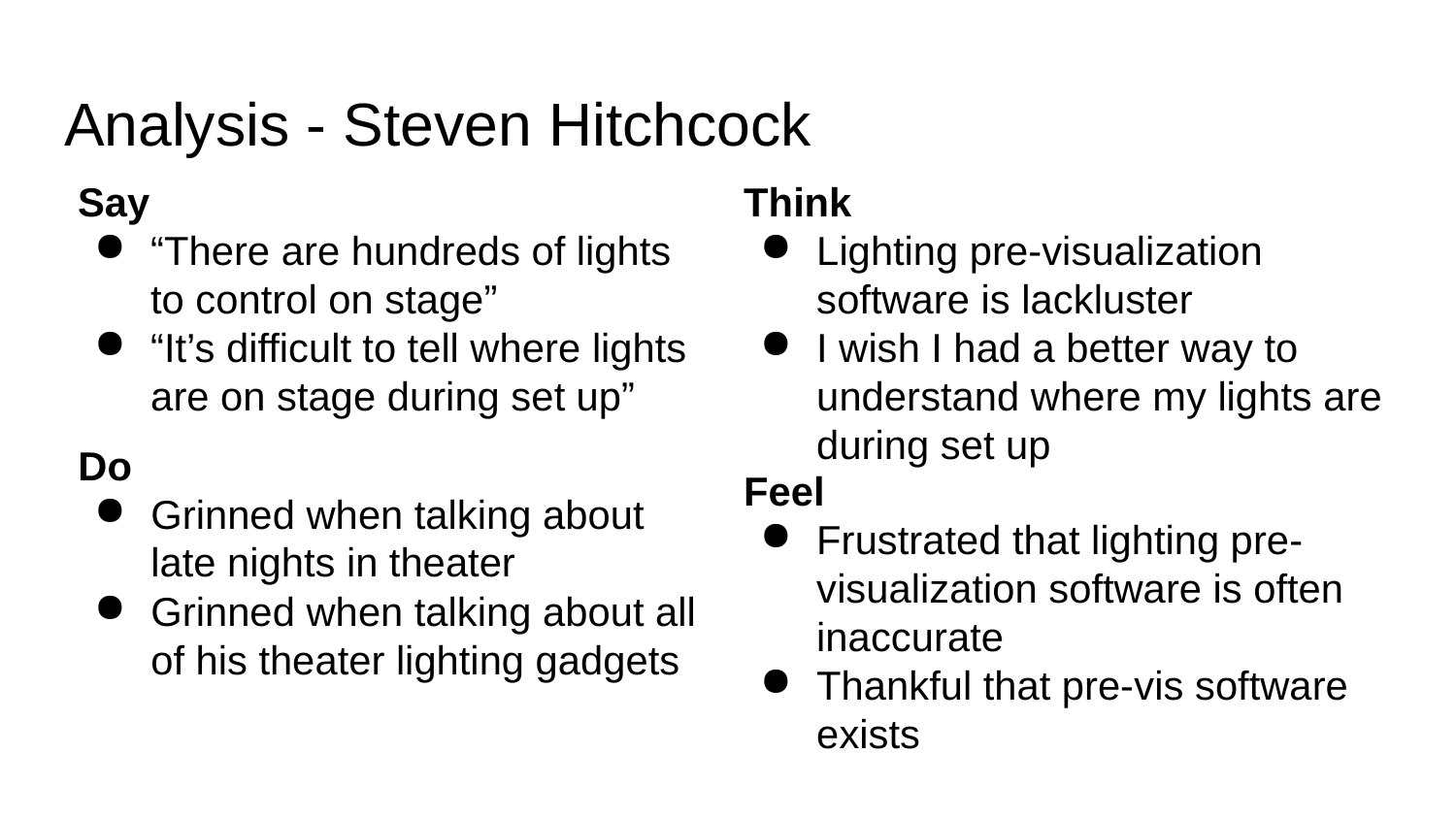

Analysis - Steven Hitchcock
Say
“There are hundreds of lights to control on stage”
“It’s difficult to tell where lights are on stage during set up”
Think
Lighting pre-visualization software is lackluster
I wish I had a better way to understand where my lights are during set up
Do
Grinned when talking about late nights in theater
Grinned when talking about all of his theater lighting gadgets
Feel
Frustrated that lighting pre-visualization software is often inaccurate
Thankful that pre-vis software exists